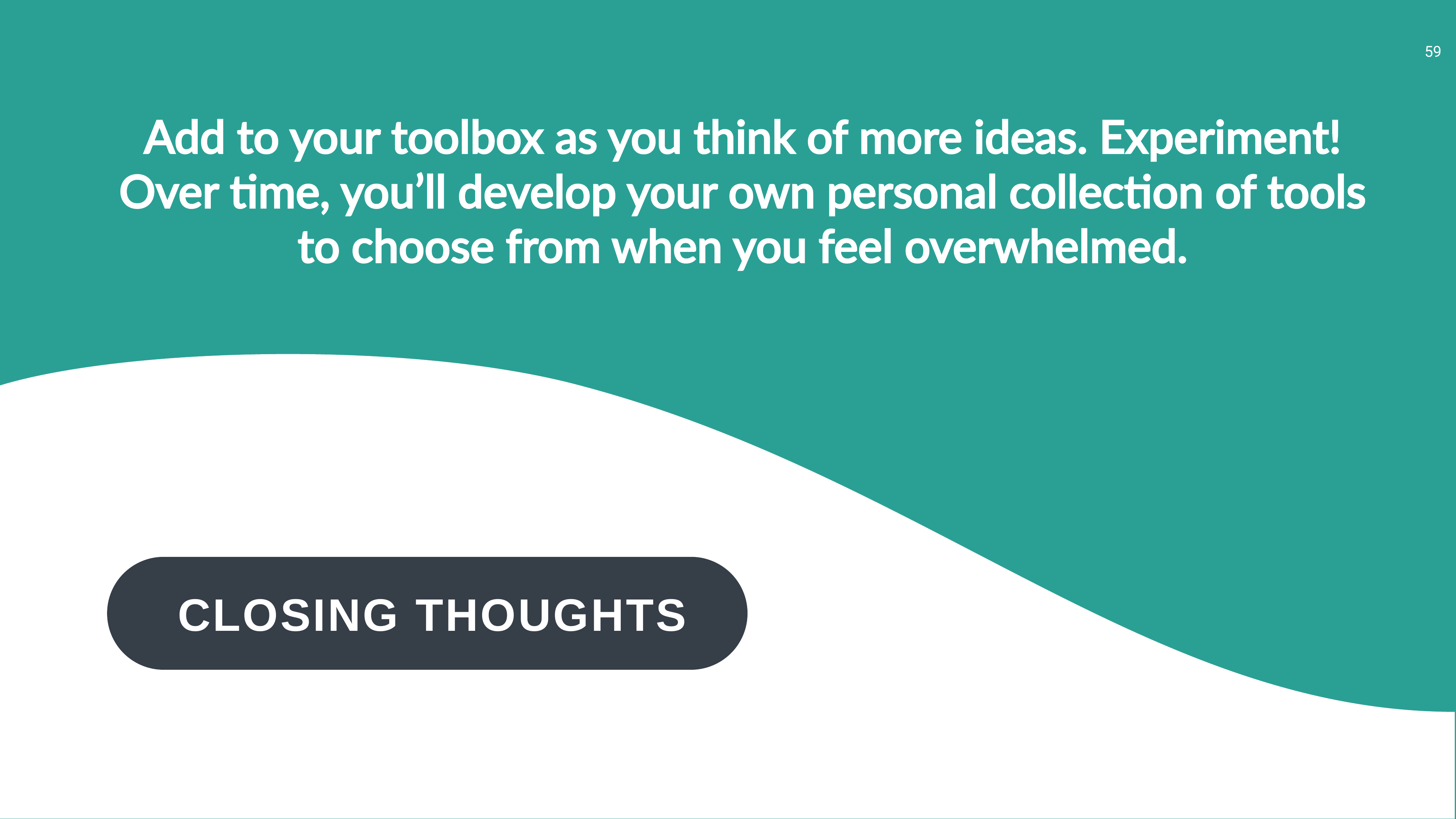

Add to your toolbox as you think of more ideas. Experiment! Over time, you’ll develop your own personal collection of tools to choose from when you feel overwhelmed.

CLOSING THOUGHTS